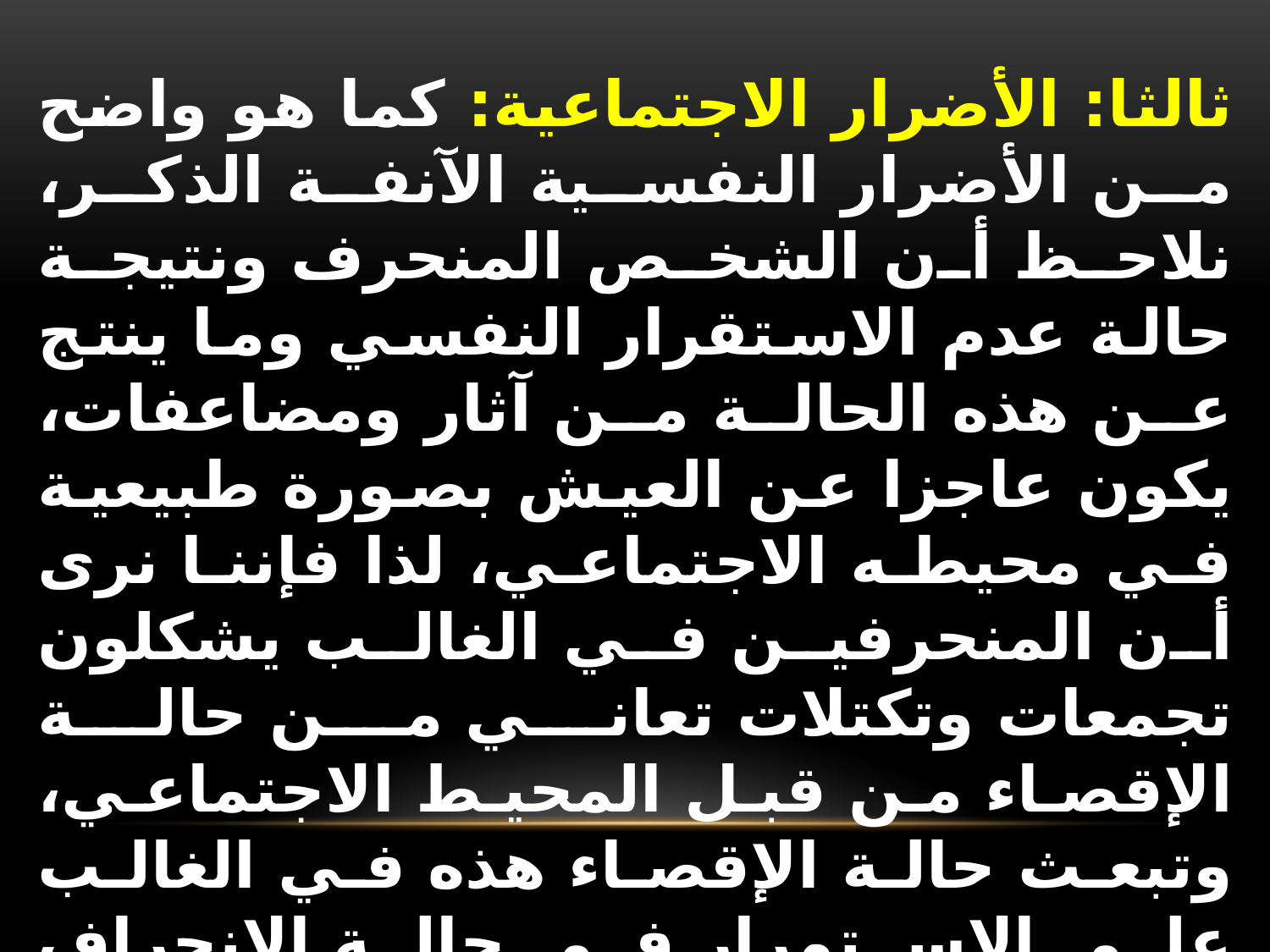

ثالثا: الأضرار الاجتماعية: كما هو واضح من الأضرار النفسية الآنفة الذكر، نلاحظ أن الشخص المنحرف ونتيجة حالة عدم الاستقرار النفسي وما ينتج عن هذه الحالة من آثار ومضاعفات، يكون عاجزا عن العيش بصورة طبيعية في محيطه الاجتماعي، لذا فإننا نرى أن المنحرفين في الغالب يشكلون تجمعات وتكتلات تعاني من حالة الإقصاء من قبل المحيط الاجتماعي، وتبعث حالة الإقصاء هذه في الغالب على الاستمرار في حالة الانحراف انتقاما من المجتمع، ما يزيد من حالة عدم القبول أو الرفض الاجتماعي لهذه الفئة